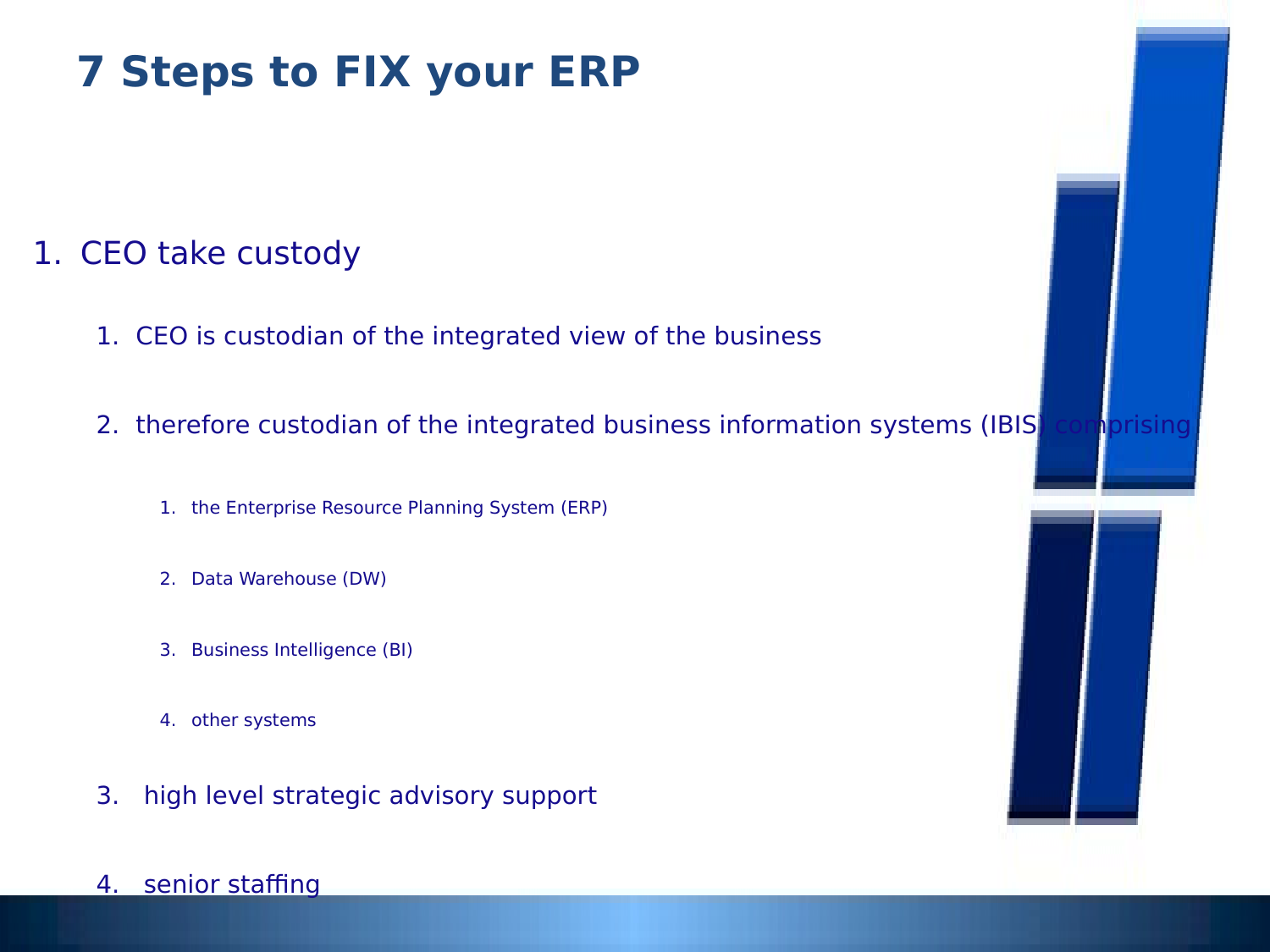

# 7 Steps to FIX your ERP
CEO take custody

CEO is custodian of the integrated view of the business

therefore custodian of the integrated business information systems (IBIS) comprising

the Enterprise Resource Planning System (ERP)

Data Warehouse (DW)

Business Intelligence (BI)

other systems

high level strategic advisory support

senior staffing

oversight with limited CEO time